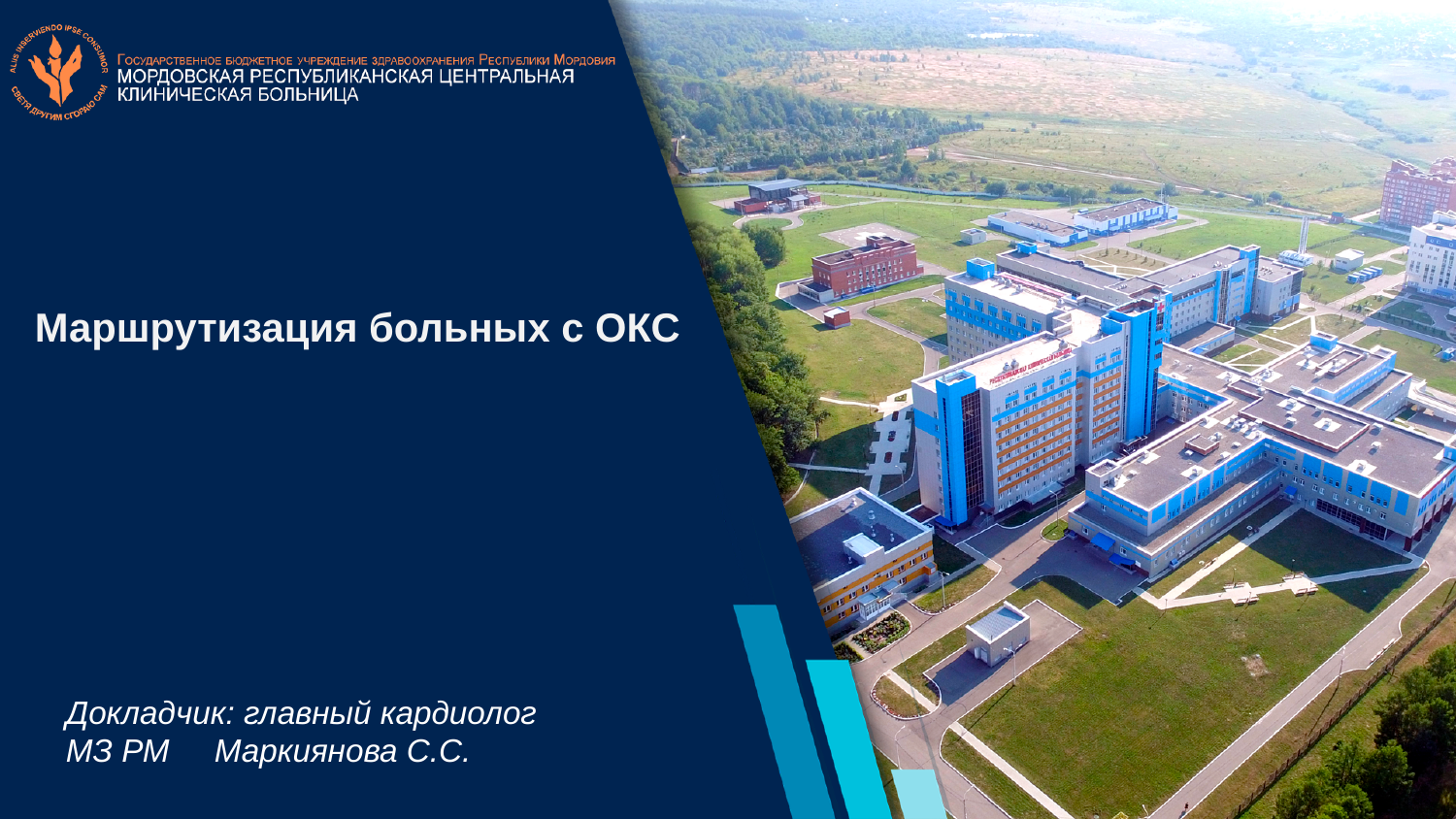

Маршрутизация больных с ОКС

Докладчик: главный кардиолог МЗ РМ     Маркиянова С.С.